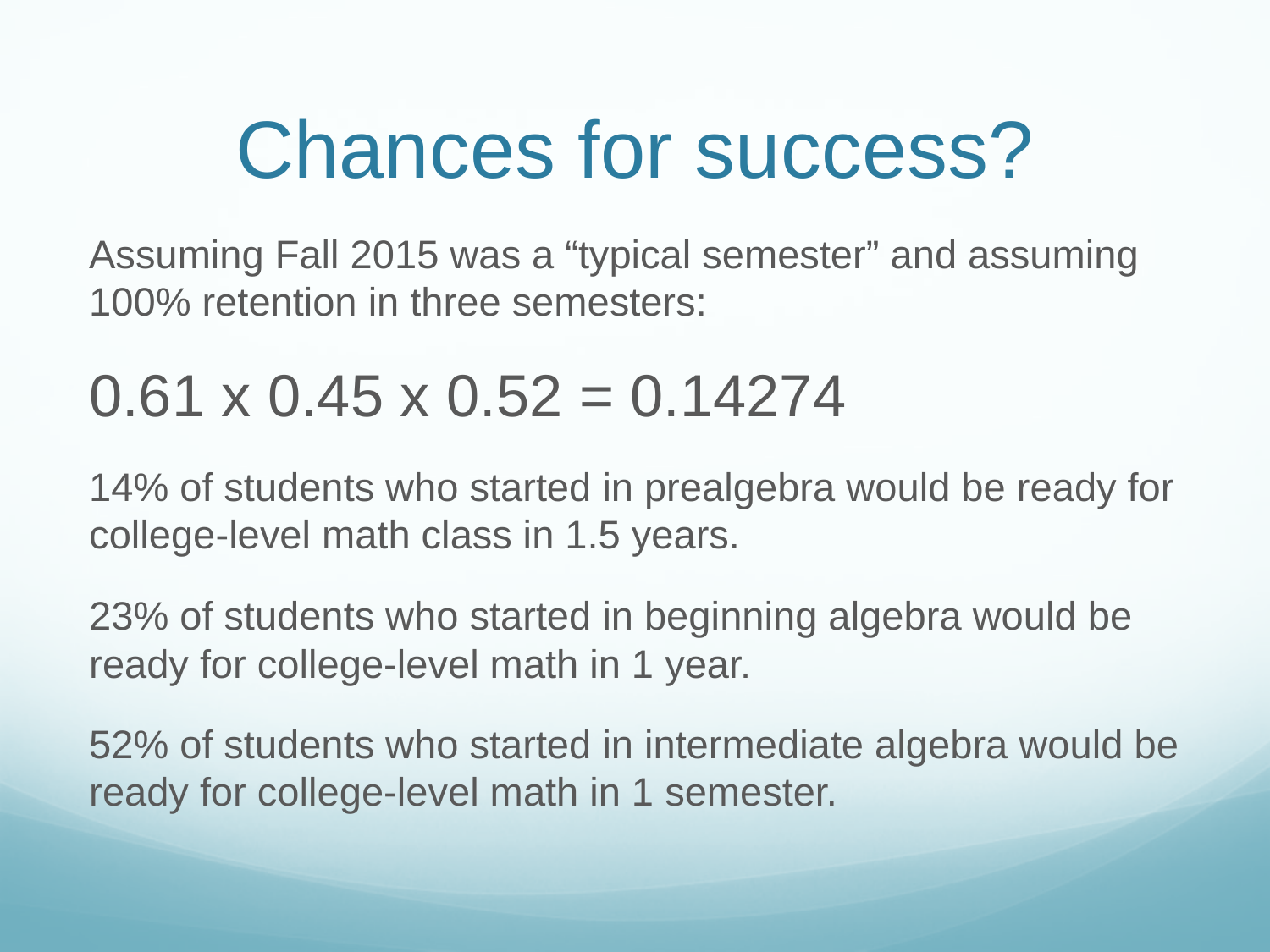

# Chances for success?
Assuming Fall 2015 was a “typical semester” and assuming 100% retention in three semesters:
0.61 x 0.45 x 0.52 = 0.14274
14% of students who started in prealgebra would be ready for college-level math class in 1.5 years.
23% of students who started in beginning algebra would be ready for college-level math in 1 year.
52% of students who started in intermediate algebra would be ready for college-level math in 1 semester.